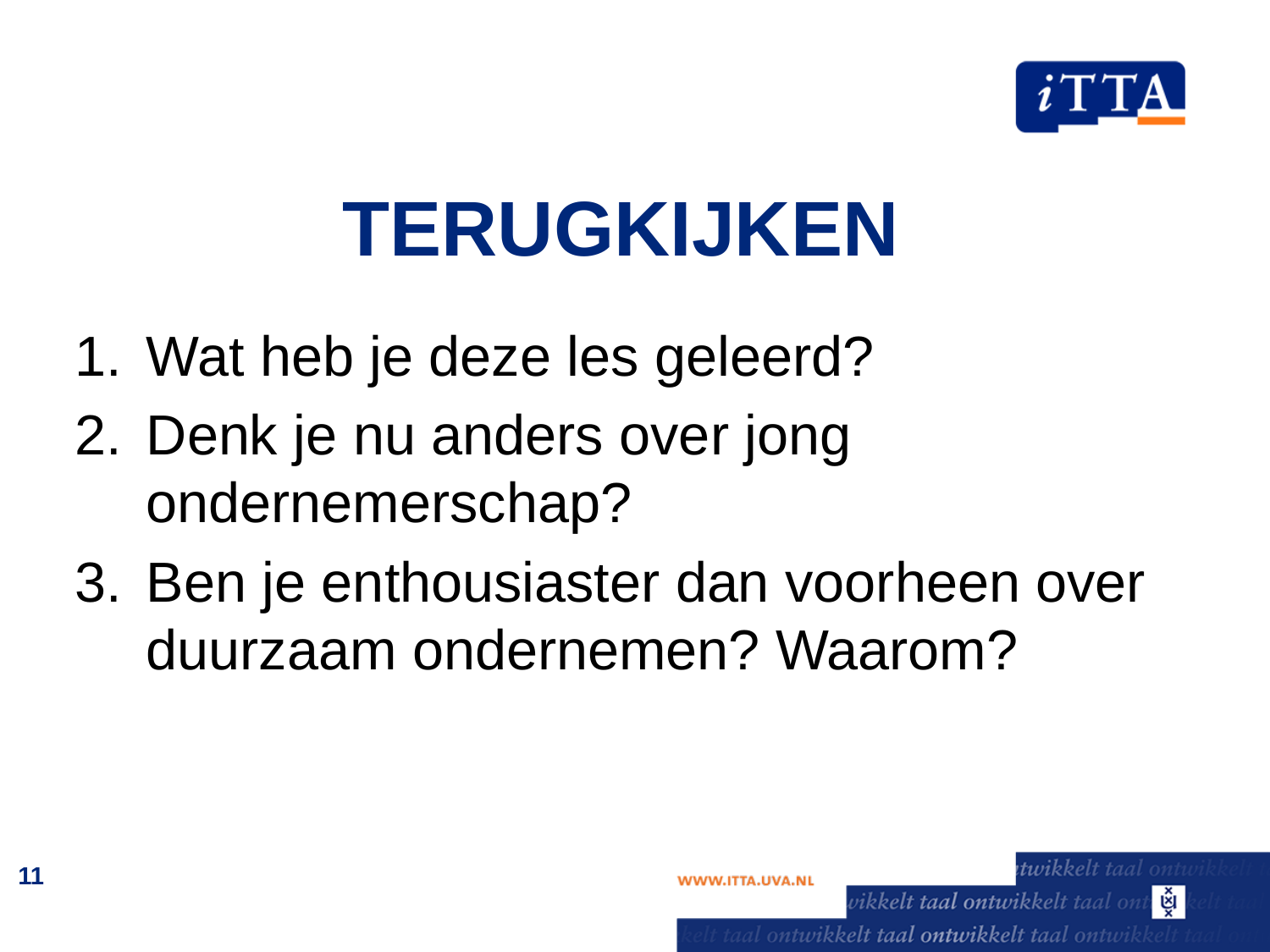

# Terugkijken
Wat heb je deze les geleerd?
Denk je nu anders over jong ondernemerschap?
Ben je enthousiaster dan voorheen over duurzaam ondernemen? Waarom?
11